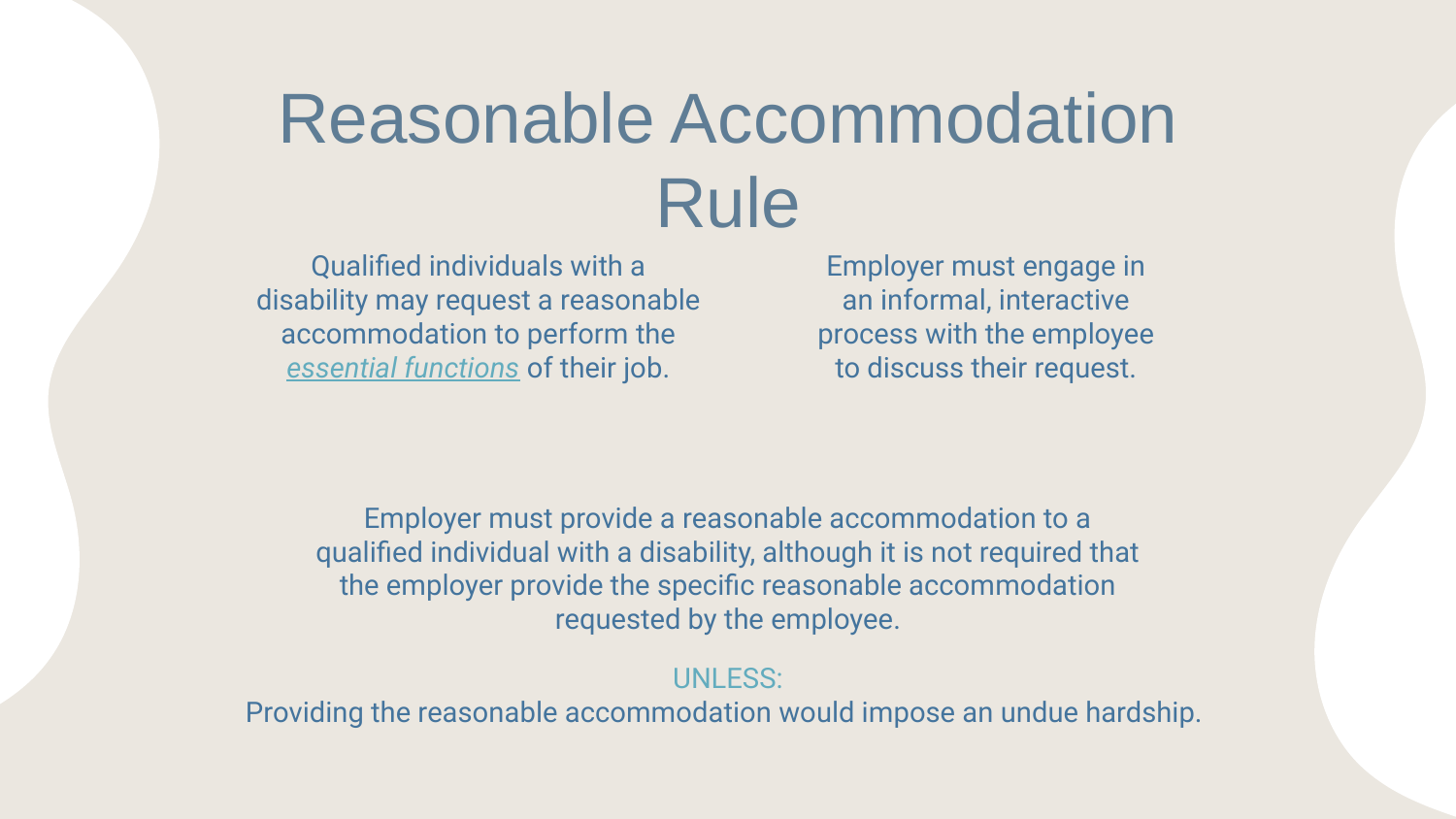

# Reasonable Accommodation Rule
Qualified individuals with a disability may request a reasonable accommodation to perform the essential functions of their job.
Employer must engage in an informal, interactive process with the employee to discuss their request.

Employer must provide a reasonable accommodation to a qualified individual with a disability, although it is not required that the employer provide the specific reasonable accommodation requested by the employee.
UNLESS:
Providing the reasonable accommodation would impose an undue hardship.